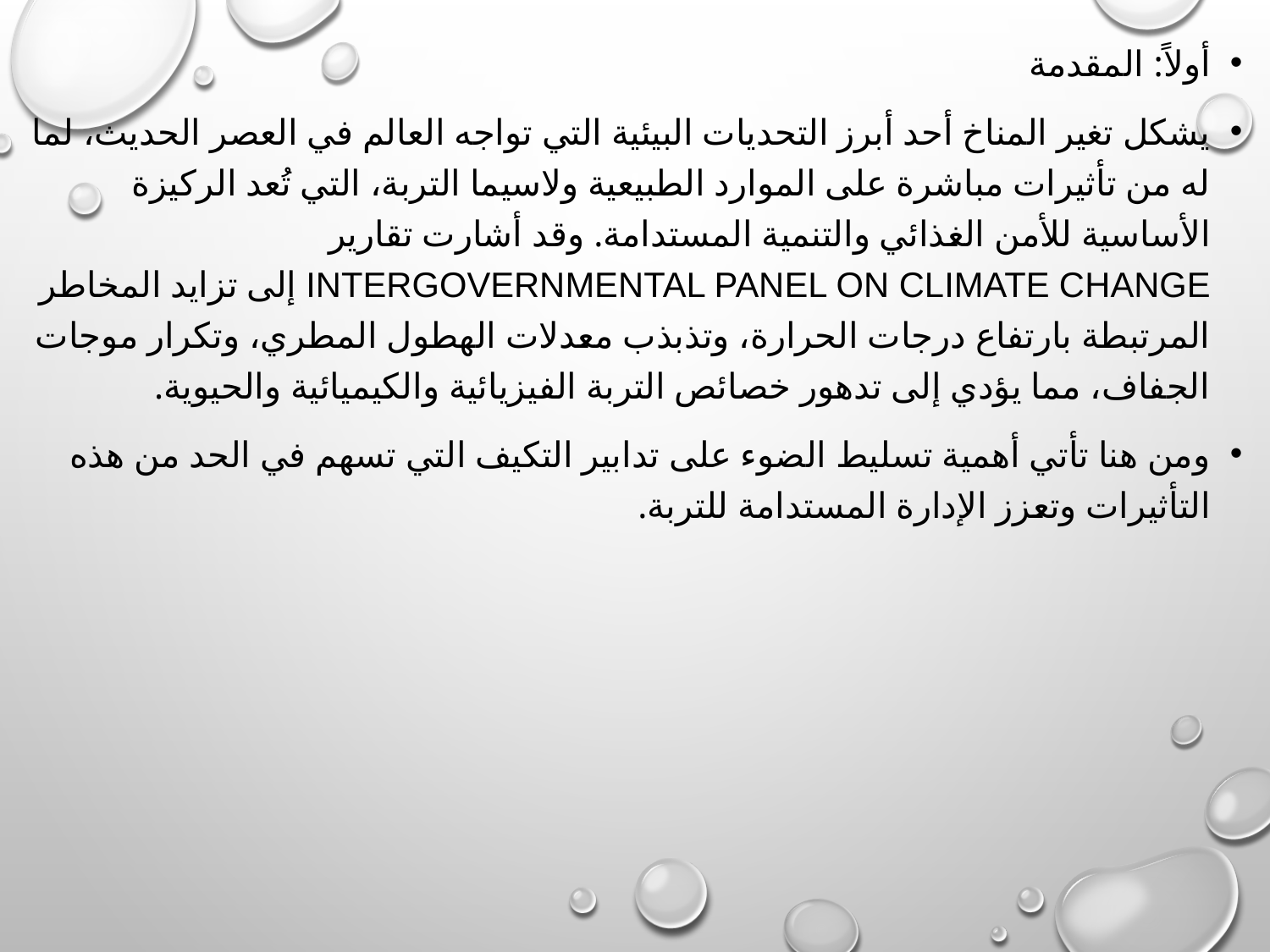

أولاً: المقدمة
يشكل تغير المناخ أحد أبرز التحديات البيئية التي تواجه العالم في العصر الحديث، لما له من تأثيرات مباشرة على الموارد الطبيعية ولاسيما التربة، التي تُعد الركيزة الأساسية للأمن الغذائي والتنمية المستدامة. وقد أشارت تقارير Intergovernmental Panel on Climate Change إلى تزايد المخاطر المرتبطة بارتفاع درجات الحرارة، وتذبذب معدلات الهطول المطري، وتكرار موجات الجفاف، مما يؤدي إلى تدهور خصائص التربة الفيزيائية والكيميائية والحيوية.
ومن هنا تأتي أهمية تسليط الضوء على تدابير التكيف التي تسهم في الحد من هذه التأثيرات وتعزز الإدارة المستدامة للتربة.